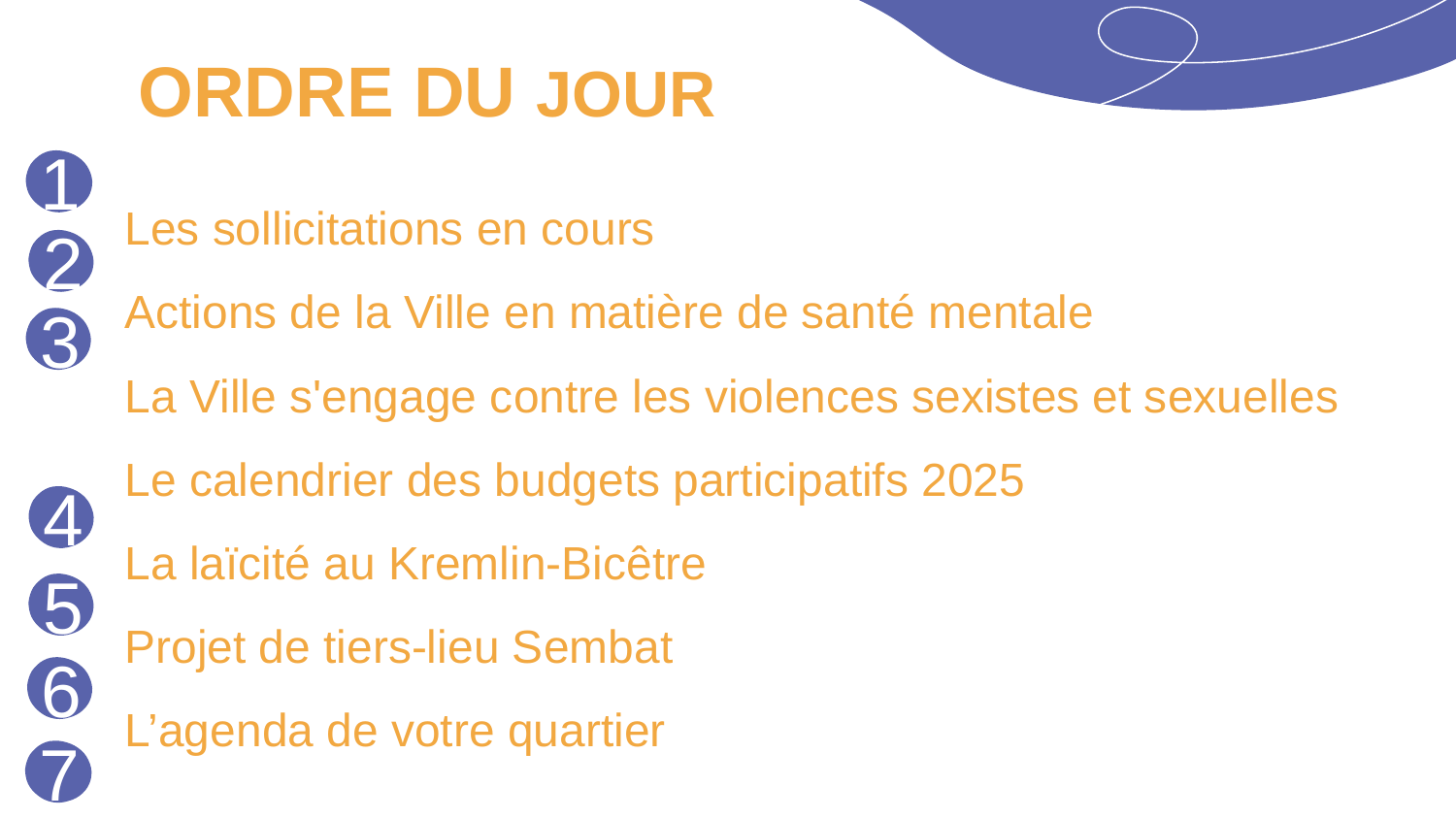

ORDRE DU JOUR
1
2
03
3
Les sollicitations en cours
Actions de la Ville en matière de santé mentale
La Ville s'engage contre les violences sexistes et sexuelles
Le calendrier des budgets participatifs 2025
La laïcité au Kremlin-Bicêtre
Projet de tiers-lieu Sembat
L’agenda de votre quartier

4
5
6
7